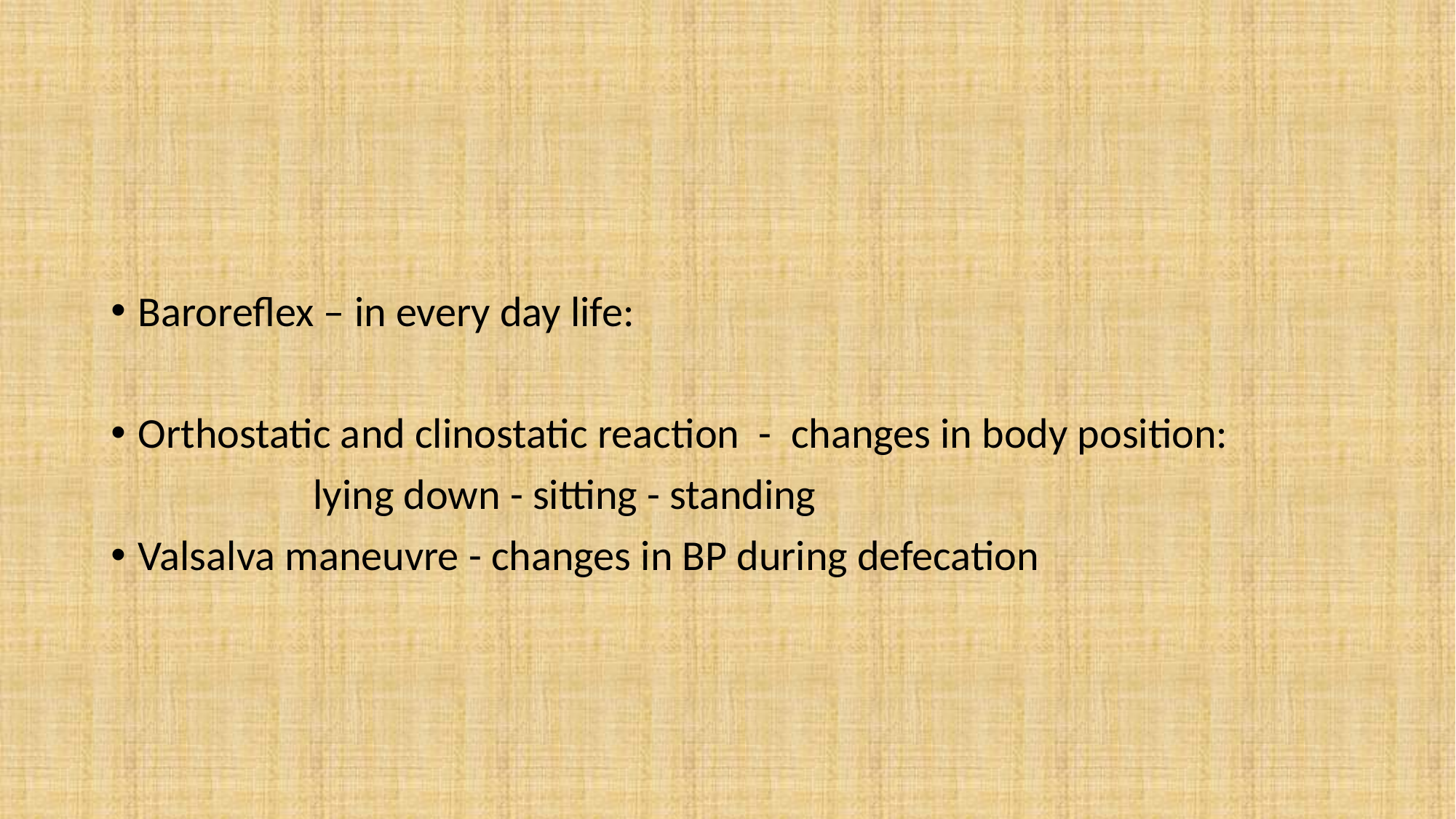

Baroreflex – in every day life:

Orthostatic and clinostatic reaction  -  changes in body position:
                     lying down - sitting - standing
Valsalva maneuvre - changes in BP during defecation